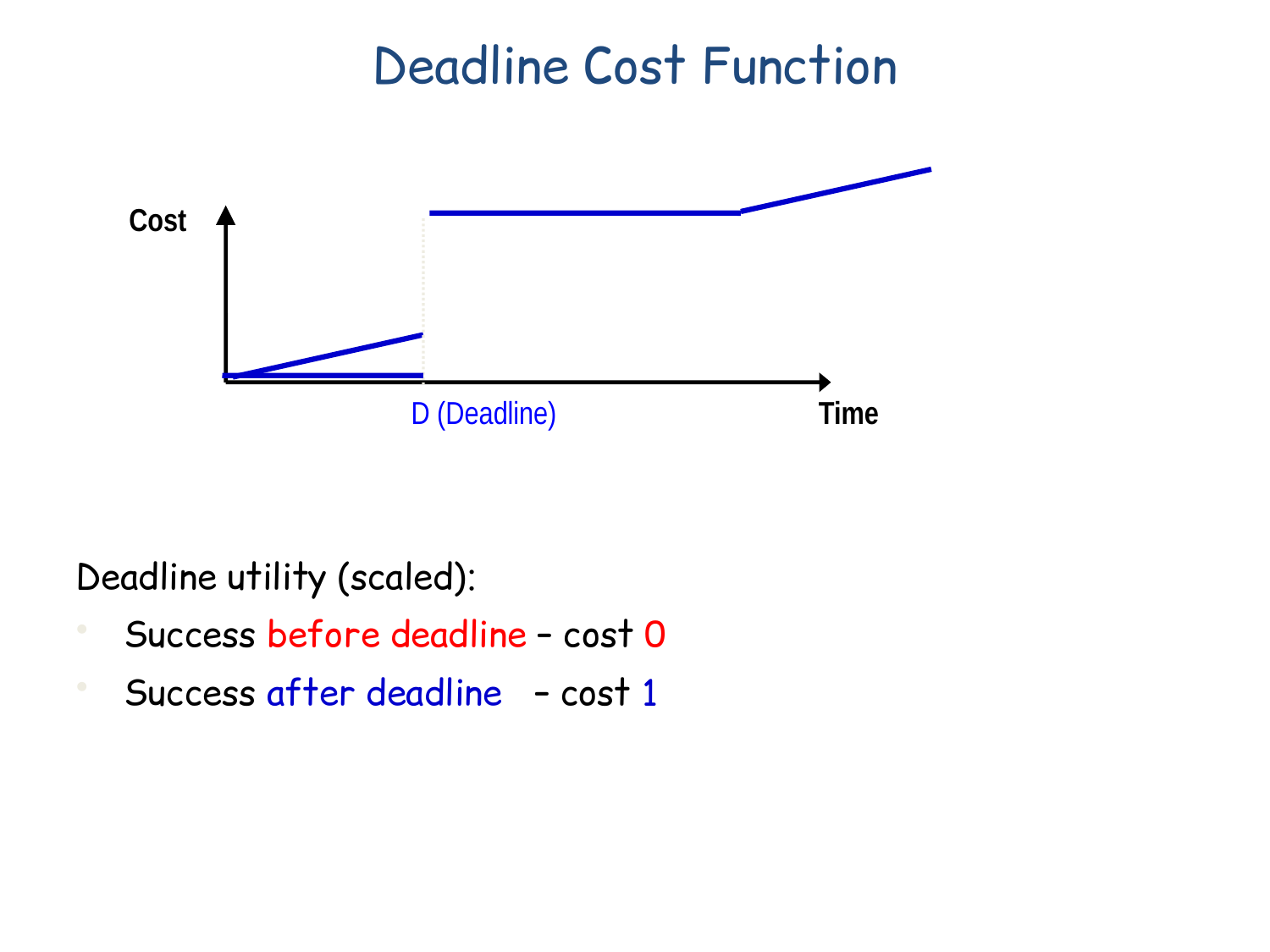

# Deadline Cost Function

Cost

D (Deadline)
Time
Deadline utility (scaled):
Success before deadline – cost 0
Success after deadline   – cost 1